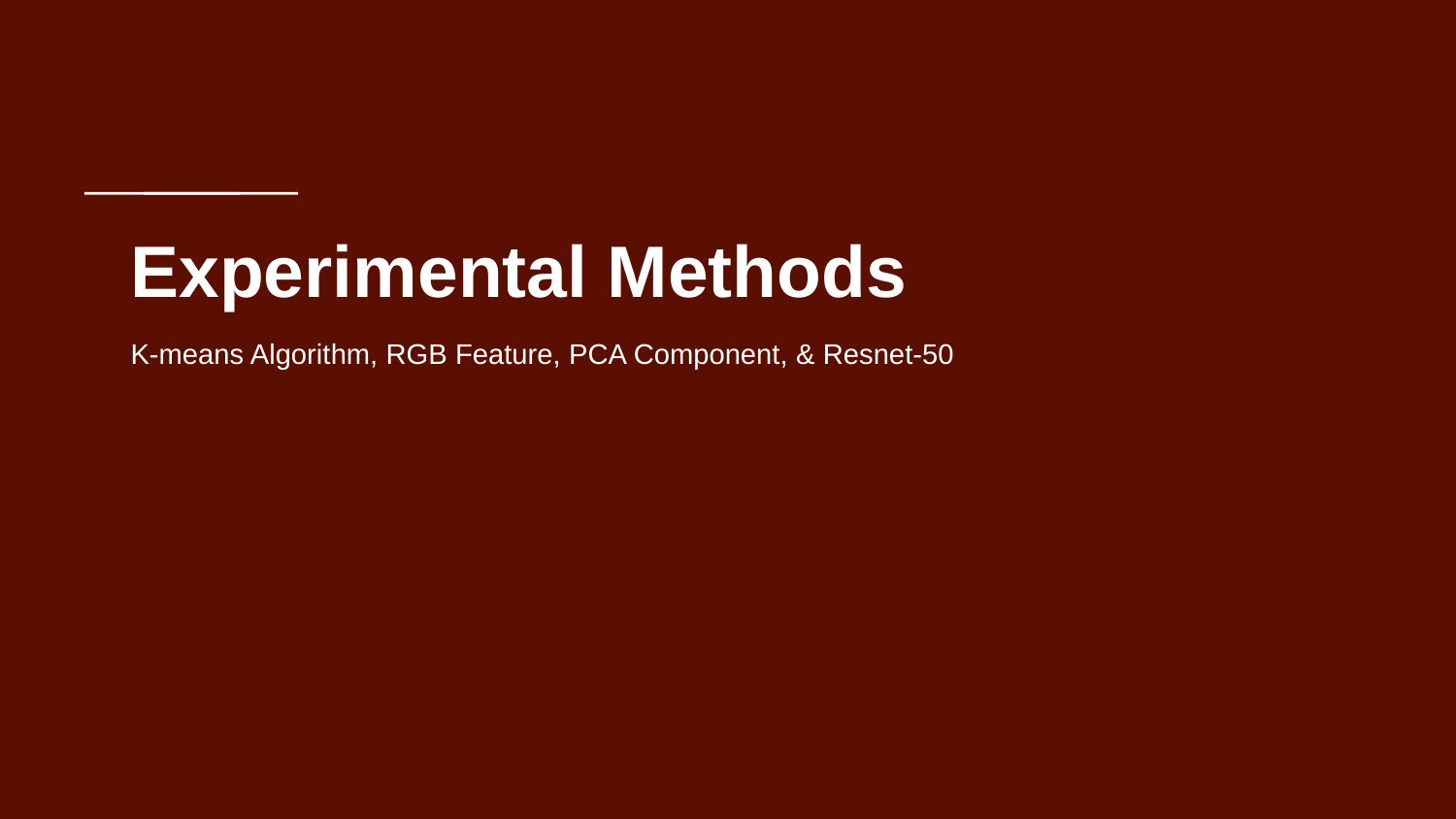

# Experimental Methods
K-means Algorithm, RGB Feature, PCA Component, & Resnet-50